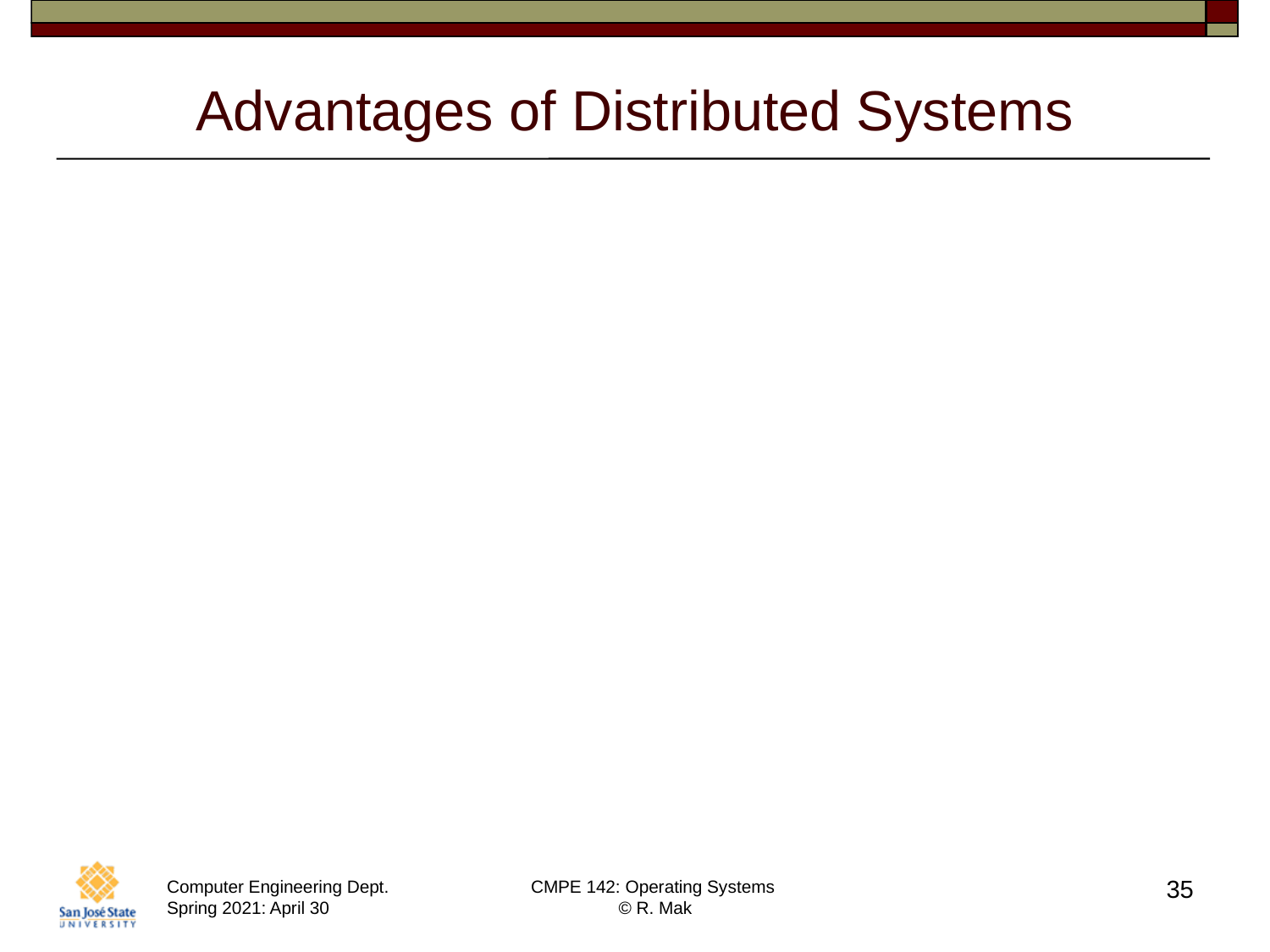

# Advantages of Distributed Systems
Resource sharing
Share and print files at remote sites.
Process information in a distributed database.
Use remote specialized hardware devices.

Load sharing
Computation speedup.
Load balancing.

35